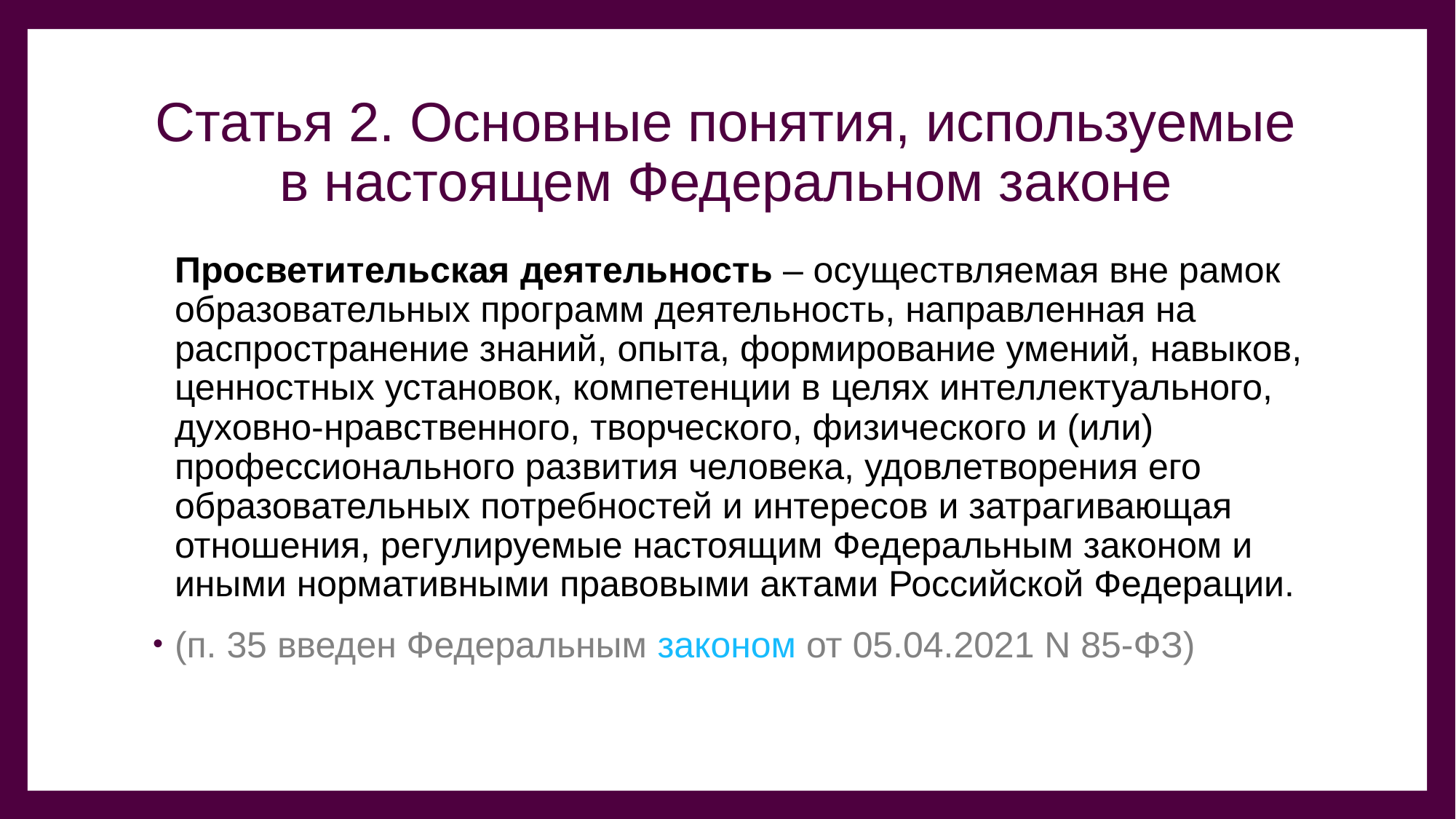

# Статья 2. Основные понятия, используемые в настоящем Федеральном законе
Просветительская деятельность – осуществляемая вне рамок образовательных программ деятельность, направленная на распространение знаний, опыта, формирование умений, навыков, ценностных установок, компетенции в целях интеллектуального, духовно-нравственного, творческого, физического и (или) профессионального развития человека, удовлетворения его образовательных потребностей и интересов и затрагивающая отношения, регулируемые настоящим Федеральным законом и иными нормативными правовыми актами Российской Федерации.
(п. 35 введен Федеральным законом от 05.04.2021 N 85-ФЗ)